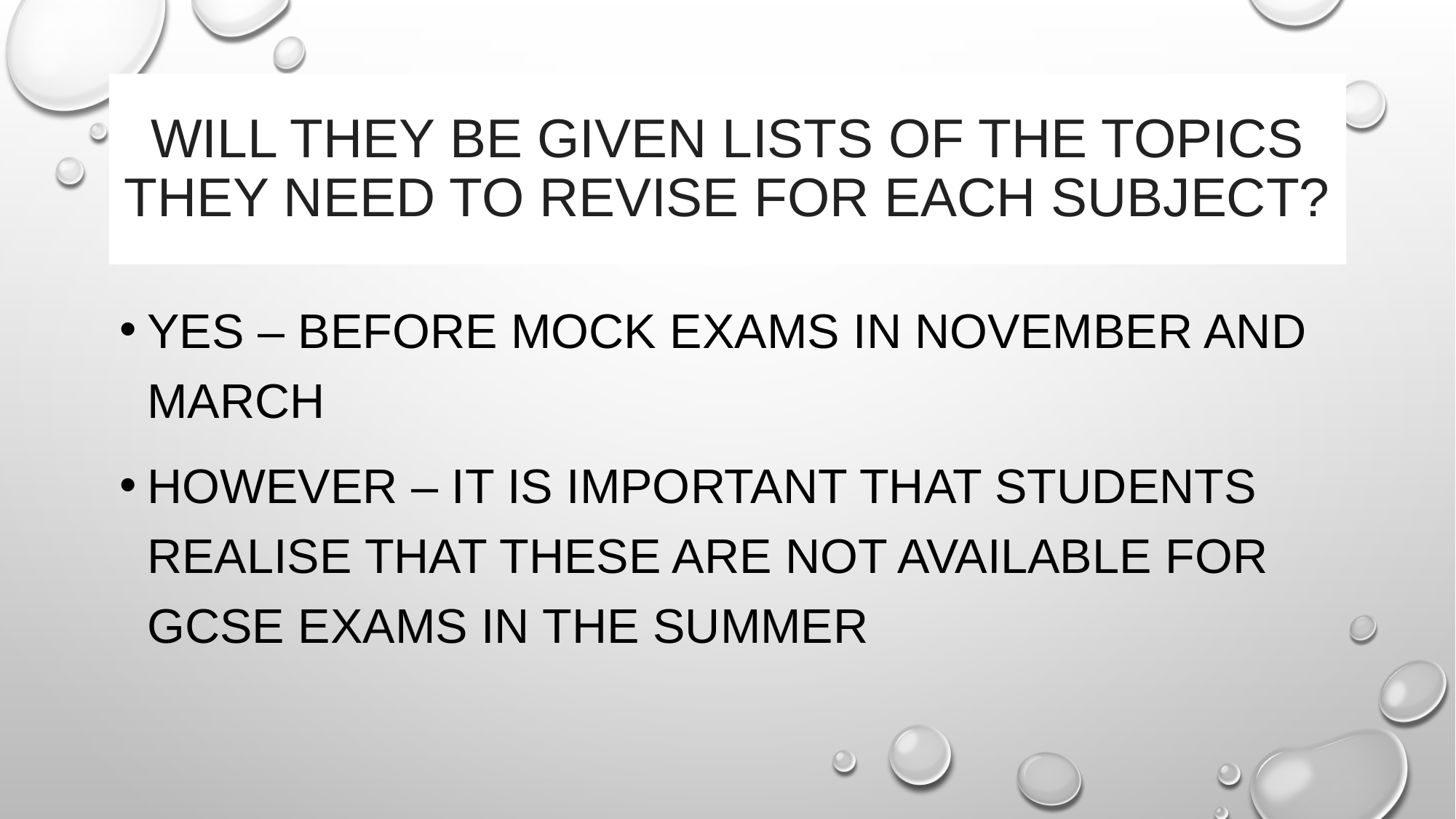

# Will they be given lists of the topics they need to revise for each subject?
Yes – before mock exams in November and march
However – it is important that students realise that these are not available for gcse exams in the summer